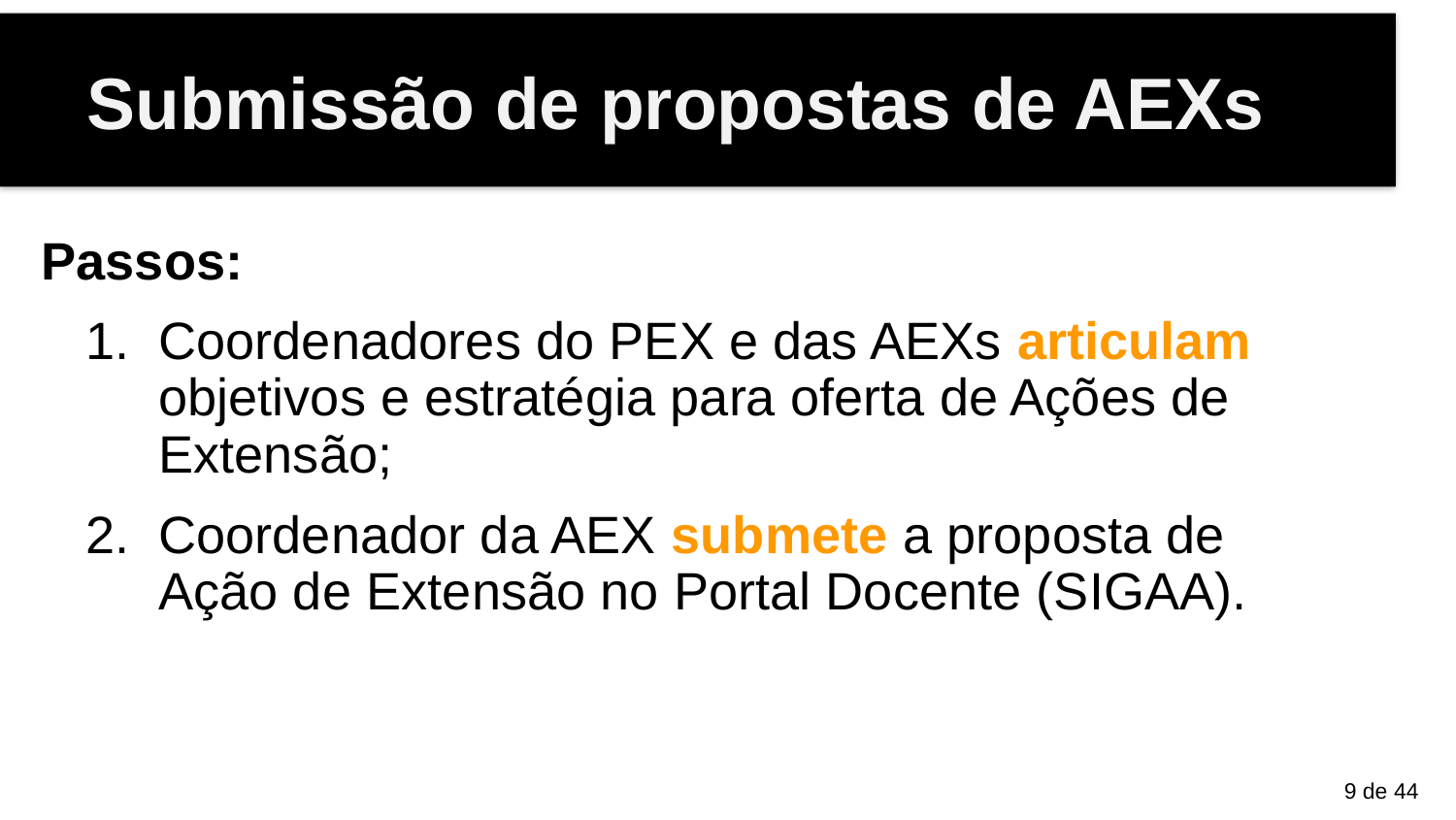

Submissão de propostas de AEXs
Passos:
Coordenadores do PEX e das AEXs articulam objetivos e estratégia para oferta de Ações de Extensão;
Coordenador da AEX submete a proposta de Ação de Extensão no Portal Docente (SIGAA).
9 de 44